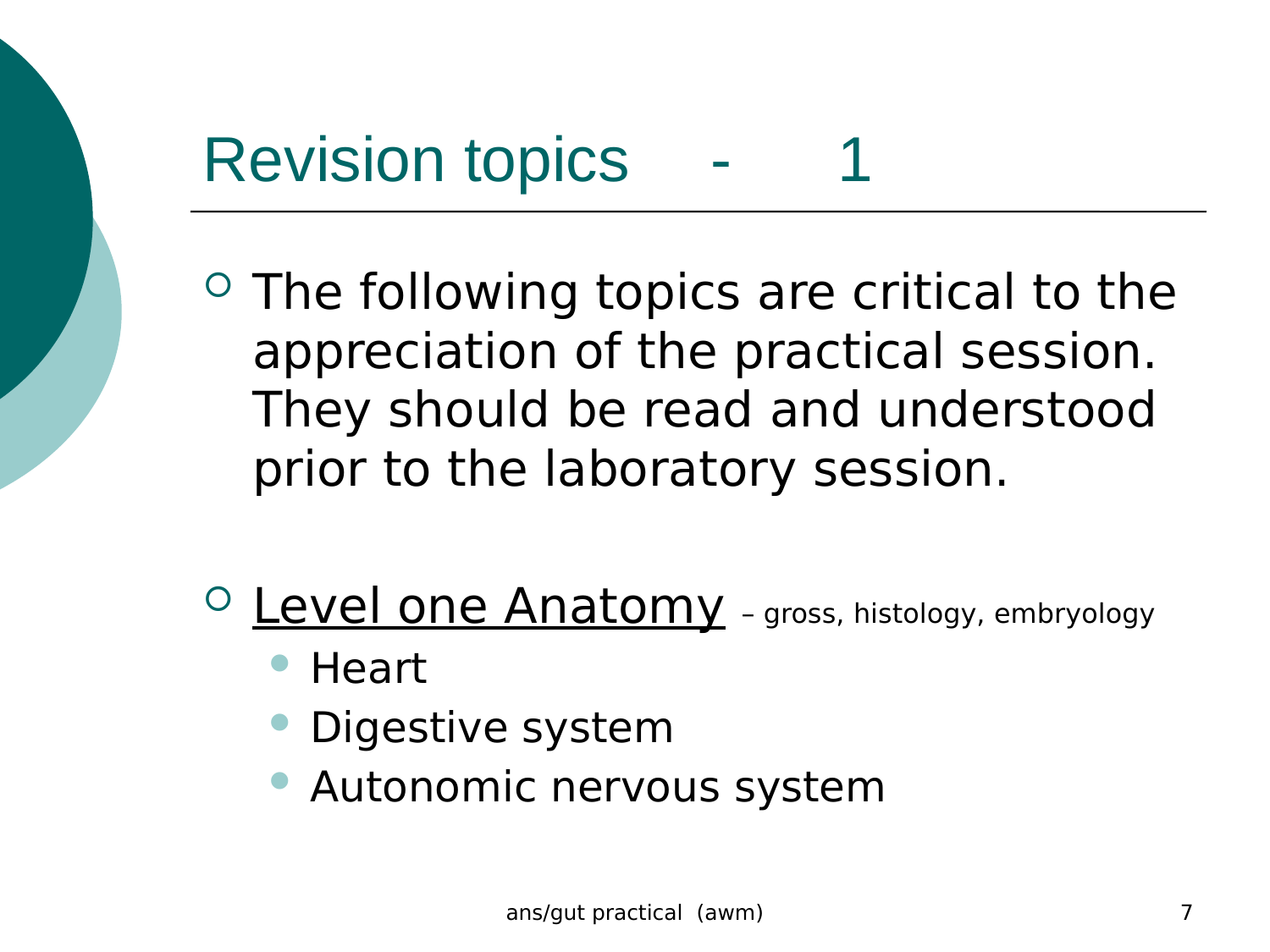

# Revision topics	-	1
The following topics are critical to the appreciation of the practical session. They should be read and understood prior to the laboratory session.

Level one Anatomy – gross, histology, embryology
Heart
Digestive system
Autonomic nervous system

ans/gut practical  (awm)
7